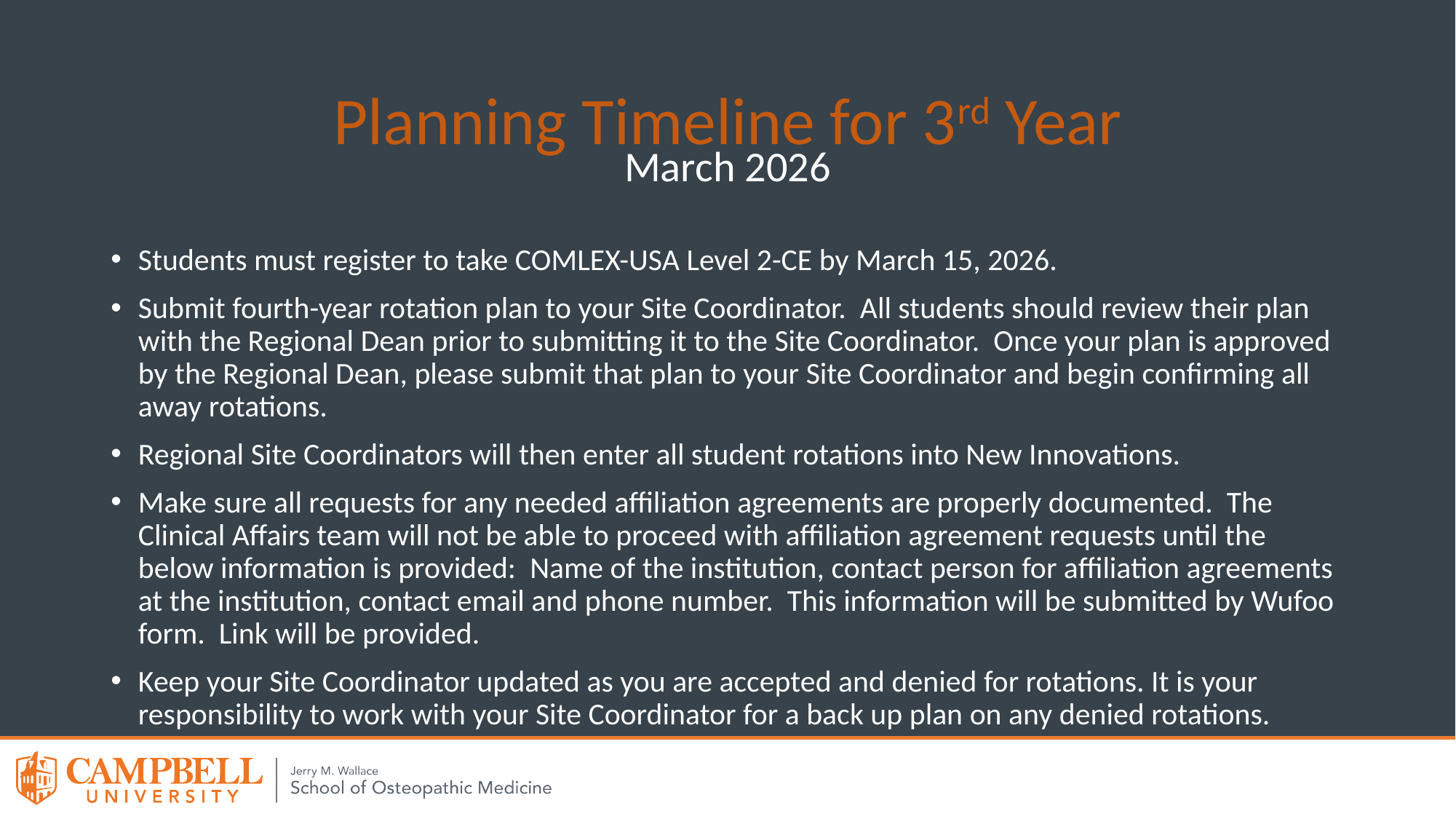

# Planning Timeline for 3rd Year
March 2026

Students must register to take COMLEX-USA Level 2-CE by March 15, 2026.
Submit fourth-year rotation plan to your Site Coordinator.  All students should review their plan with the Regional Dean prior to submitting it to the Site Coordinator.  Once your plan is approved by the Regional Dean, please submit that plan to your Site Coordinator and begin confirming all away rotations.
Regional Site Coordinators will then enter all student rotations into New Innovations.
Make sure all requests for any needed affiliation agreements are properly documented.  The Clinical Affairs team will not be able to proceed with affiliation agreement requests until the below information is provided:  Name of the institution, contact person for affiliation agreements at the institution, contact email and phone number.  This information will be submitted by Wufoo form.  Link will be provided.
Keep your Site Coordinator updated as you are accepted and denied for rotations. It is your responsibility to work with your Site Coordinator for a back up plan on any denied rotations.